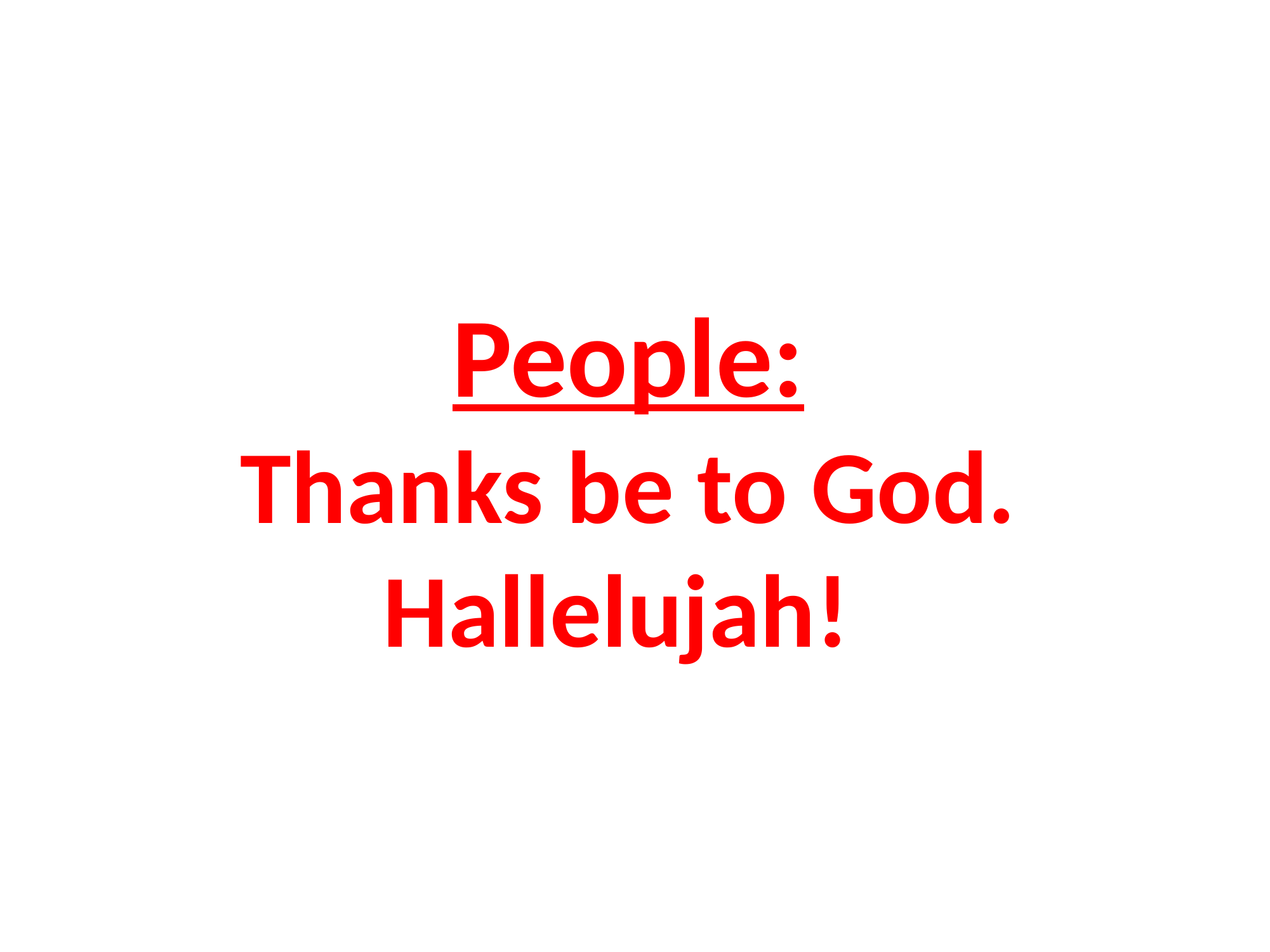

# People: Thanks be to God. Hallelujah!